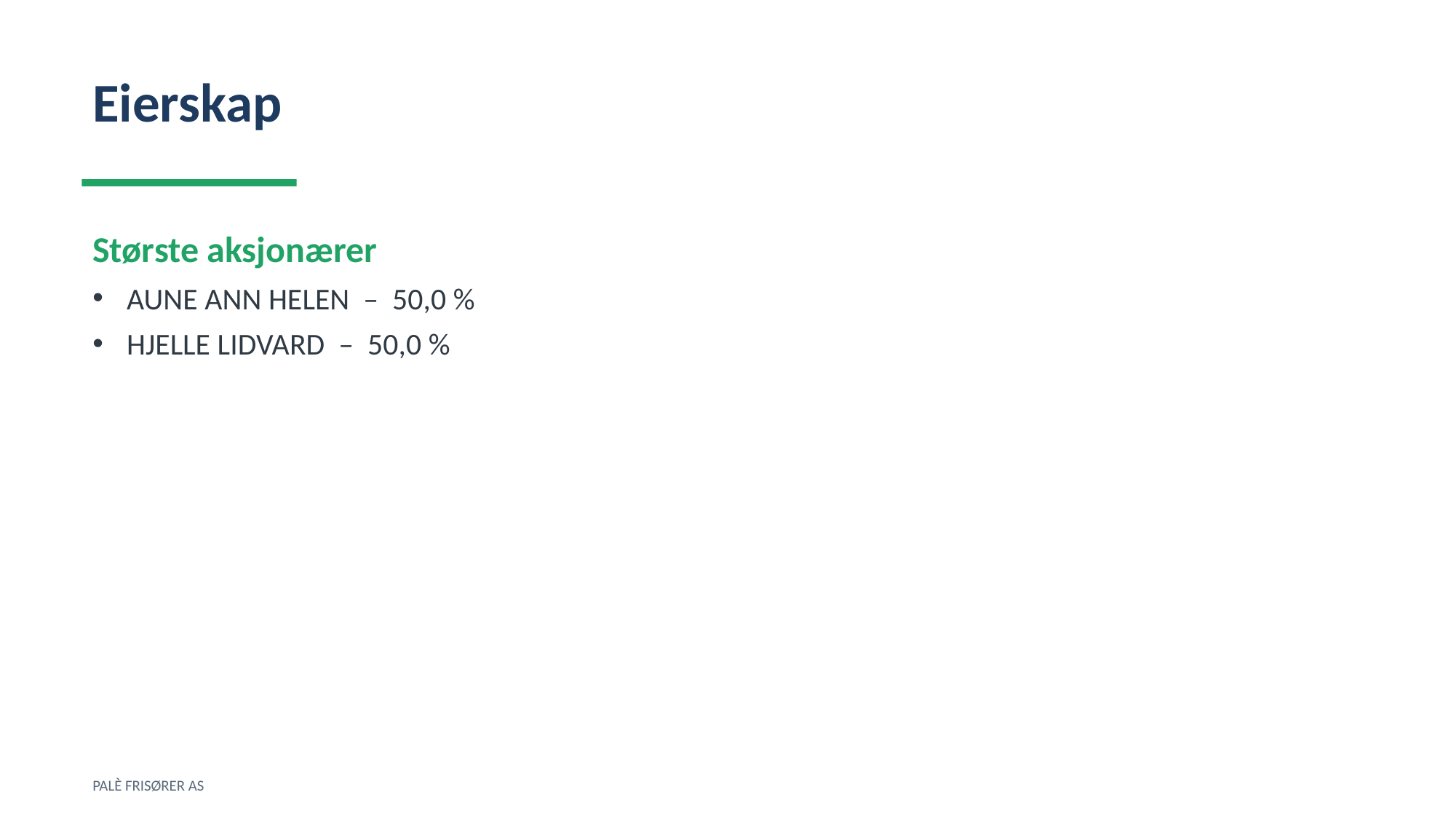

Eierskap

Største aksjonærer
AUNE ANN HELEN  –  50,0 %
HJELLE LIDVARD  –  50,0 %
PALÈ FRISØRER AS